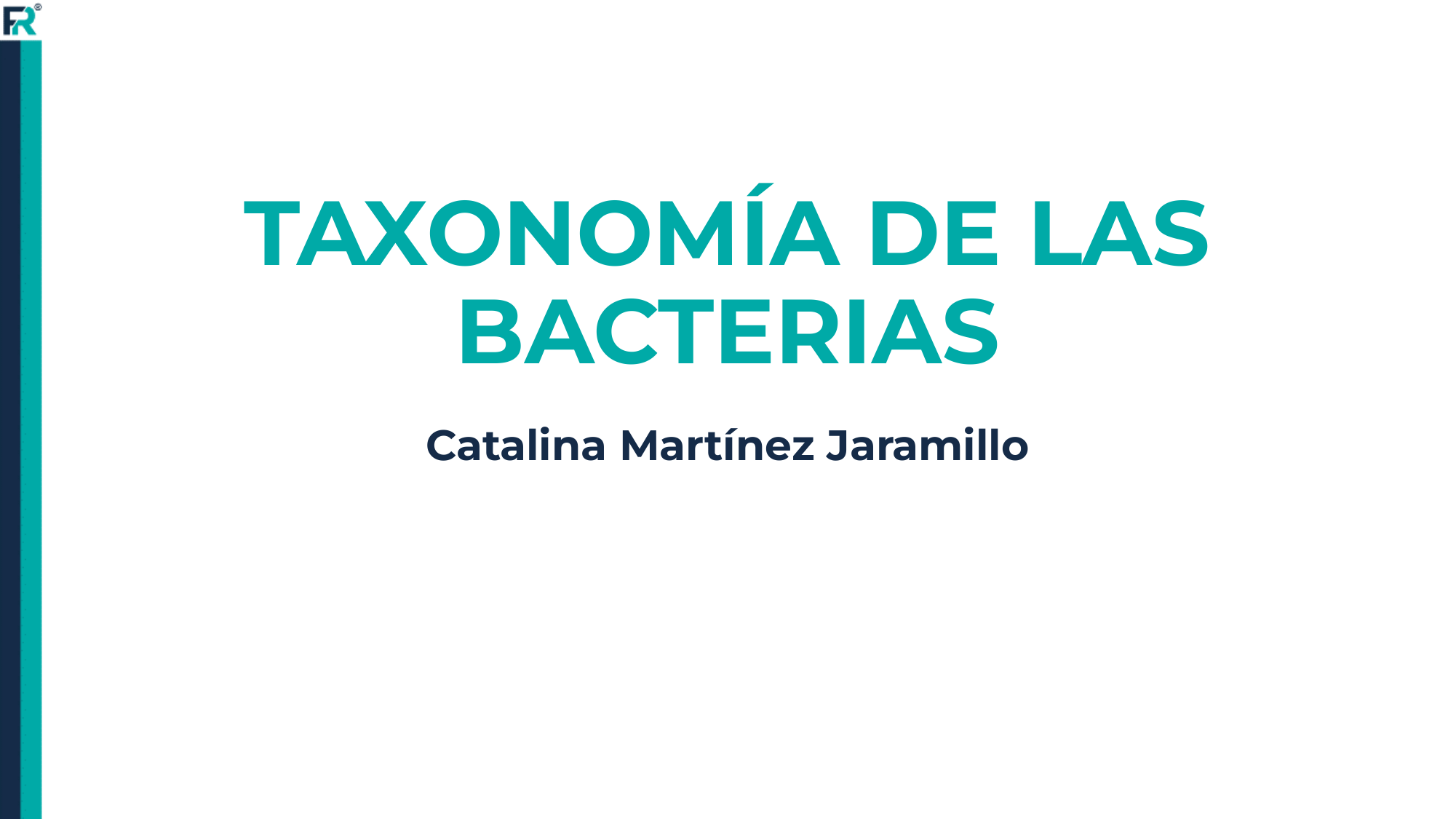

# TAXONOMÍA DE LAS BACTERIAS
Catalina Martínez Jaramillo